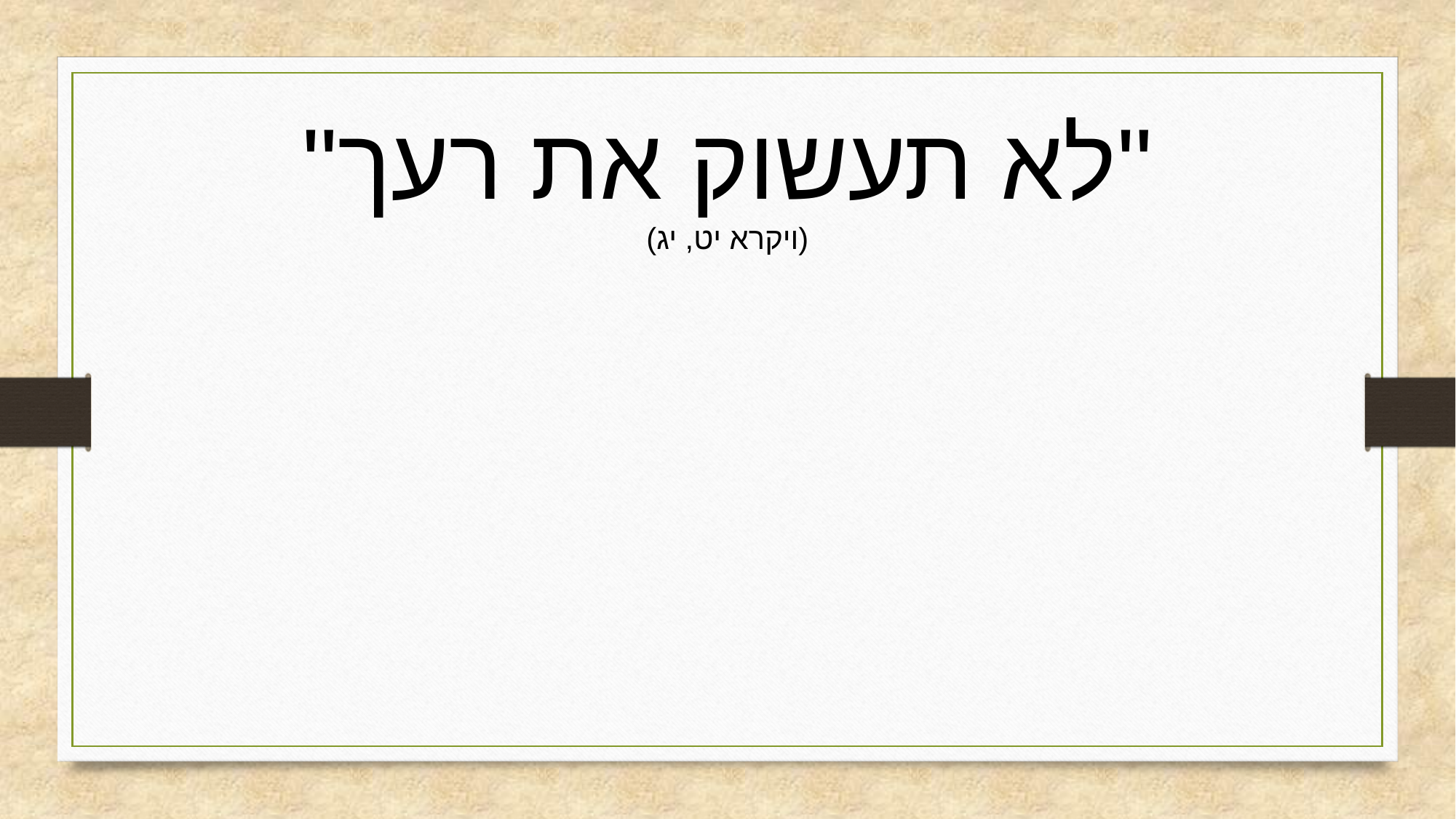

"לא תעשוק את רעך"
(ויקרא יט, יג)

לקט מצוות מספר החינוך